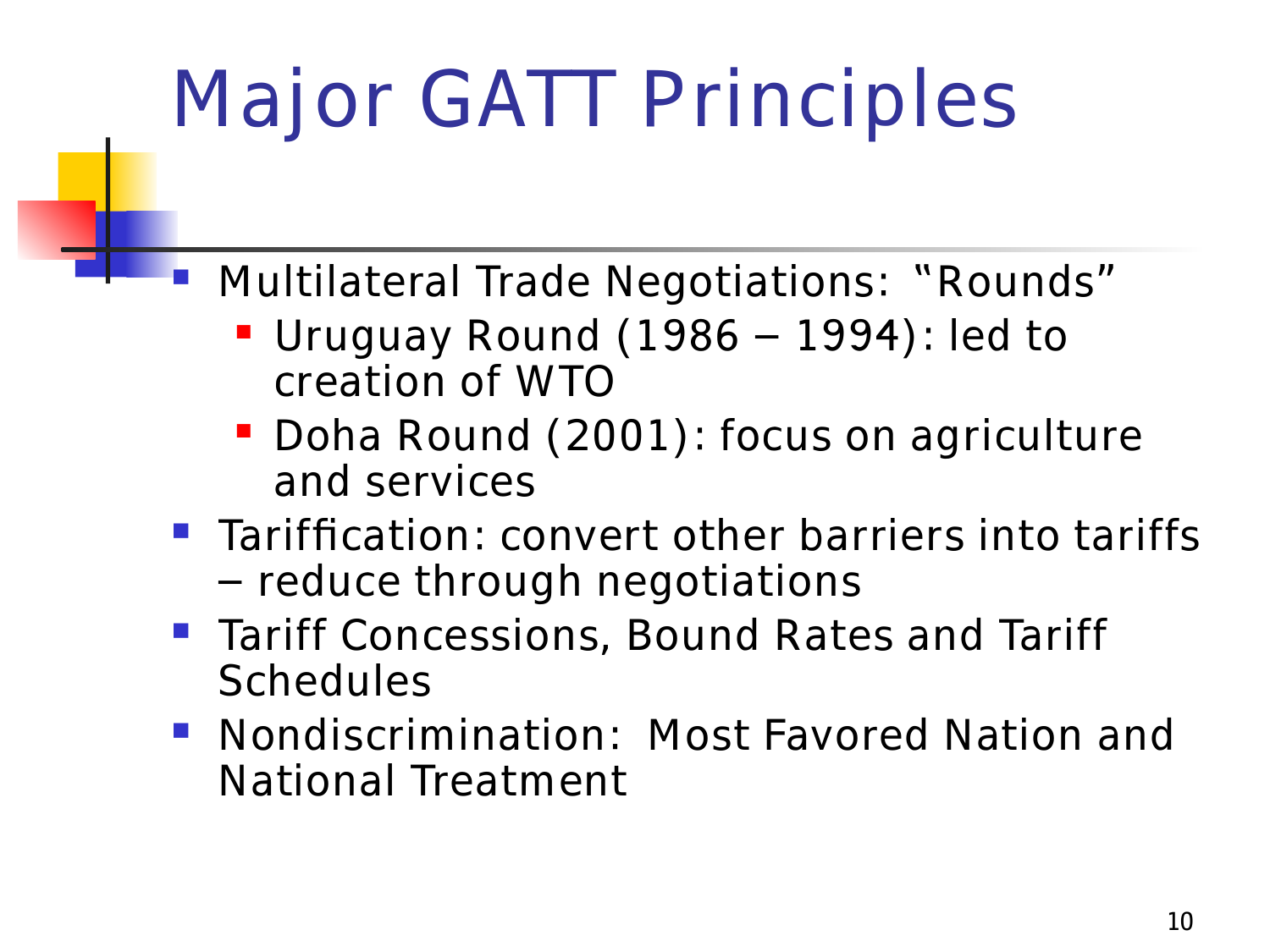

# Major GATT Principles
Multilateral Trade Negotiations:  “Rounds”
Uruguay Round (1986 – 1994): led to creation of WTO
Doha Round (2001): focus on agriculture and services
Tariffication: convert other barriers into tariffs – reduce through negotiations
Tariff Concessions, Bound Rates and Tariff Schedules
Nondiscrimination:  Most Favored Nation and National Treatment
10